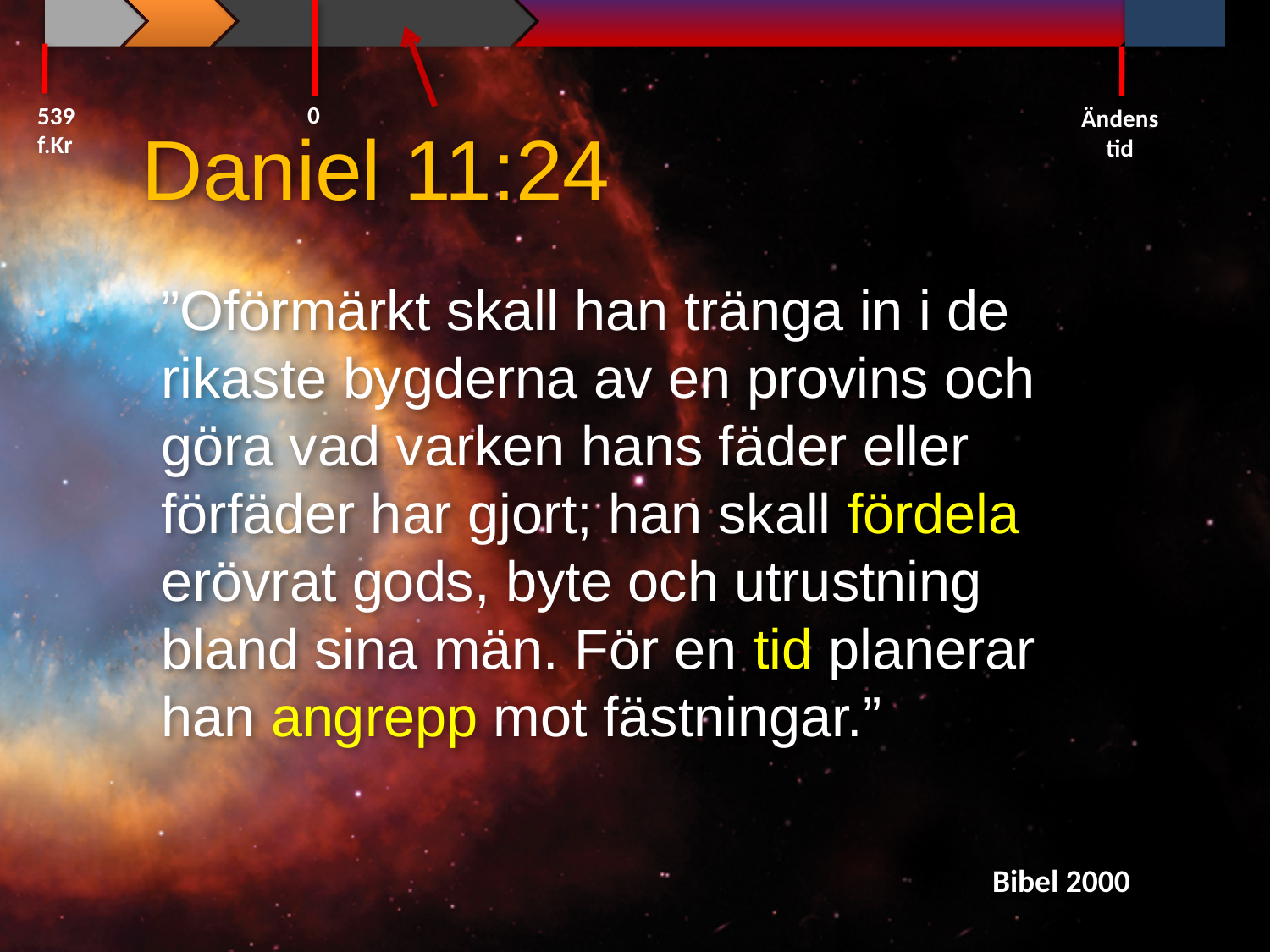

0
539 f.Kr
Ändens tid
Daniel 11:24
”Oförmärkt skall han tränga in i de rikaste bygderna av en provins och göra vad varken hans fäder eller förfäder har gjort; han skall fördela erövrat gods, byte och utrustning bland sina män. För en tid planerar han angrepp mot fästningar.”
Bibel 2000